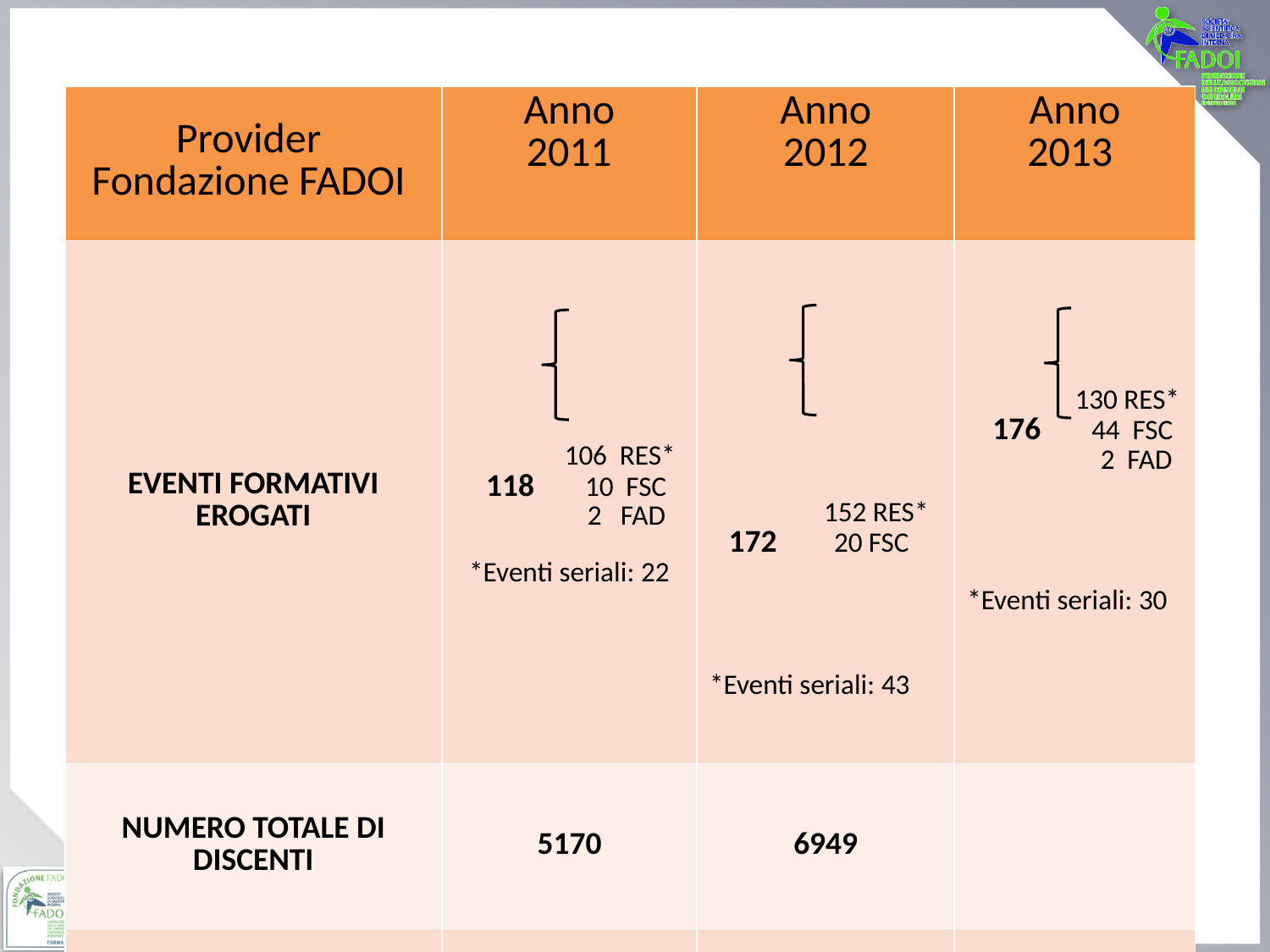

| Provider Fondazione FADOI | Anno 2011 | Anno 2012 | Anno 2013 |
| --- | --- | --- | --- |
| EVENTI FORMATIVI EROGATI | 106 RES\* 118 10 FSC 2 FAD \*Eventi seriali: 22 | 152 RES\* 172 20 FSC \*Eventi seriali: 43 | 130 RES\* 176 44 FSC 2 FAD \*Eventi seriali: 30 |
| NUMERO TOTALE DI DISCENTI | 5170 | 6949 |  |
| NUMERO TOTALE DI CREDITI EROGATI | 29.027 | 43.089 |  |